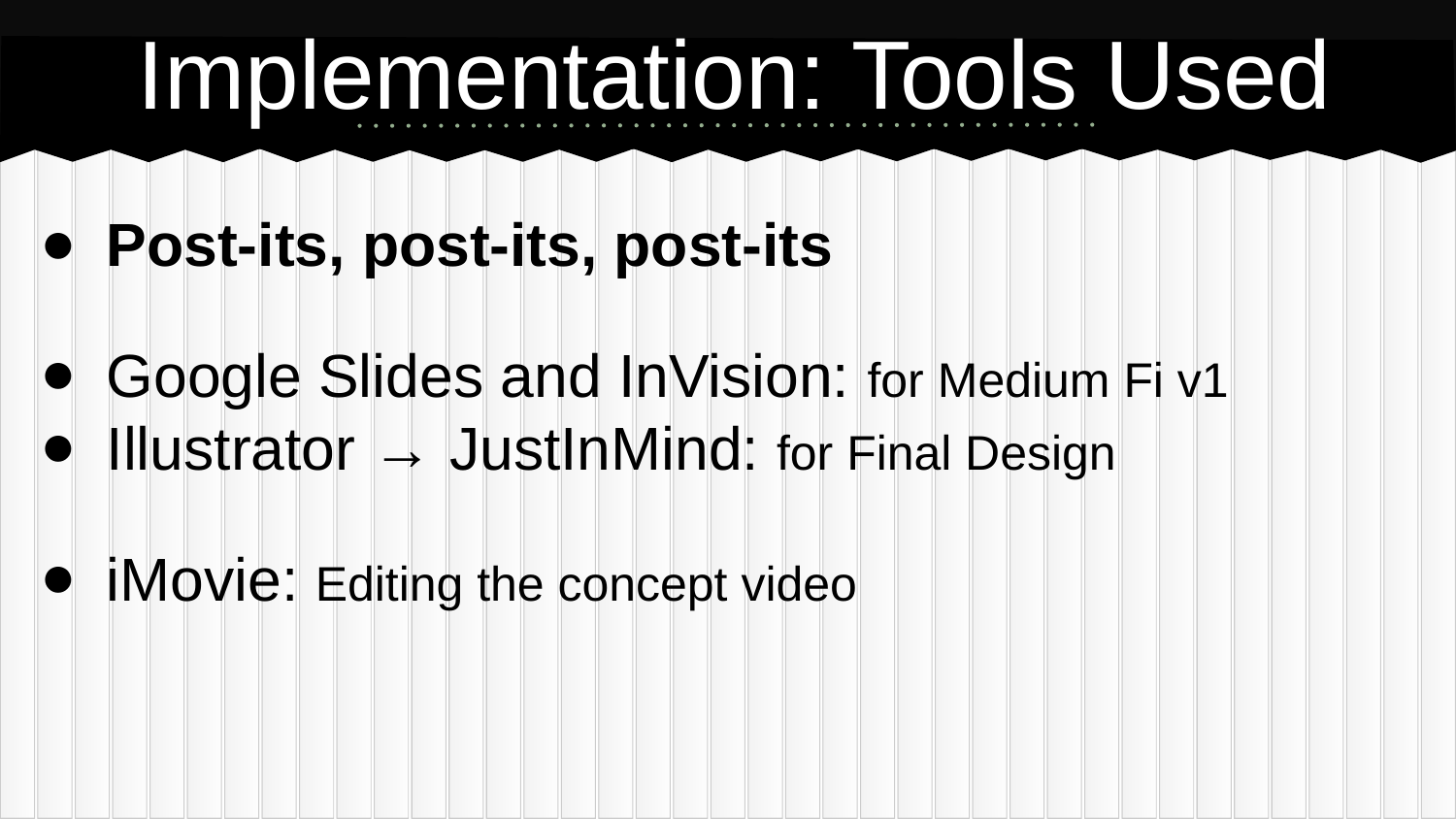

# Implementation: Tools Used
Post-its, post-its, post-its

Google Slides and InVision: for Medium Fi v1
Illustrator → JustInMind: for Final Design

iMovie: Editing the concept video